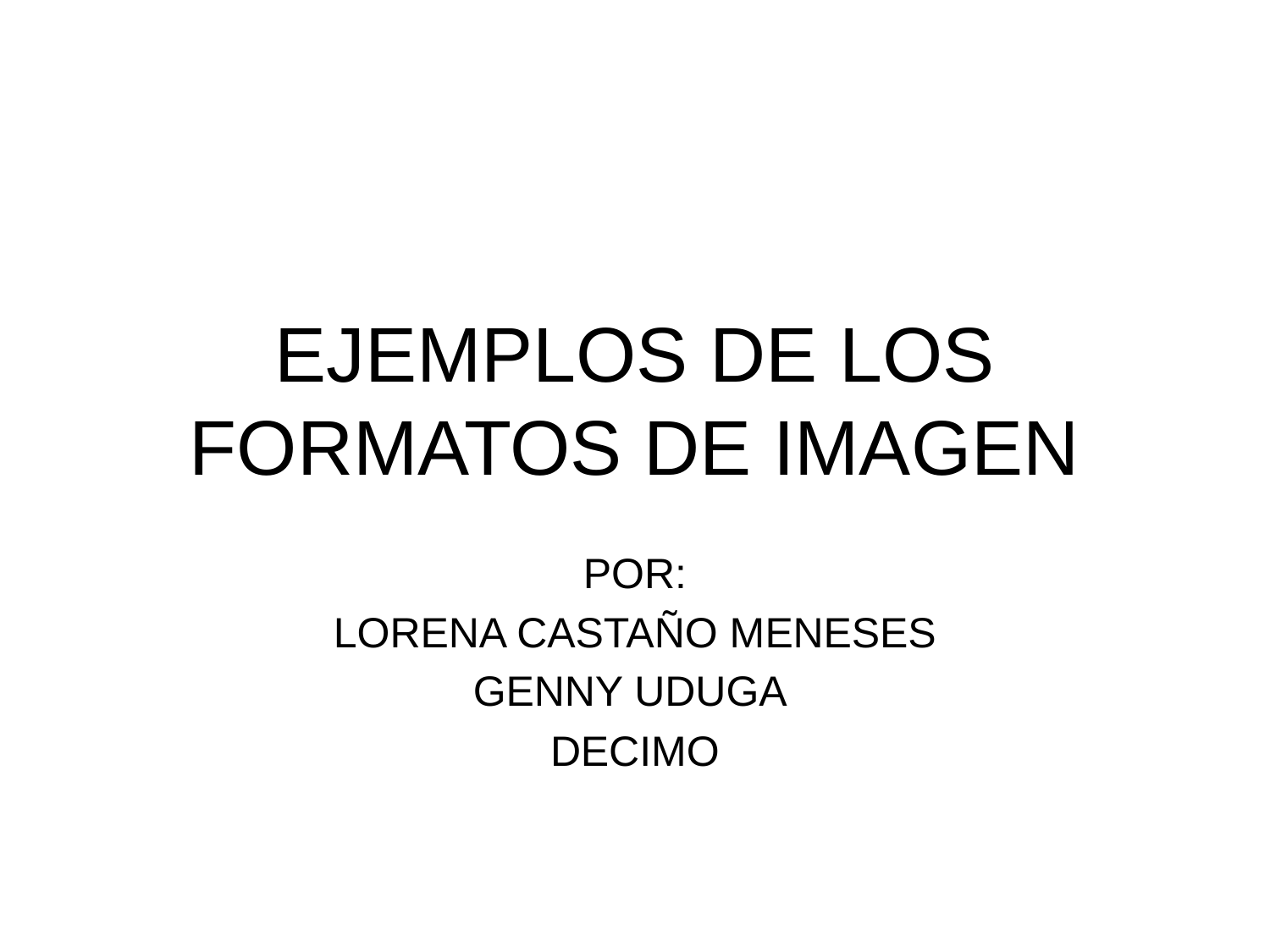

# EJEMPLOS DE LOS FORMATOS DE IMAGEN
POR:
LORENA CASTAÑO MENESES
GENNY UDUGA
DECIMO